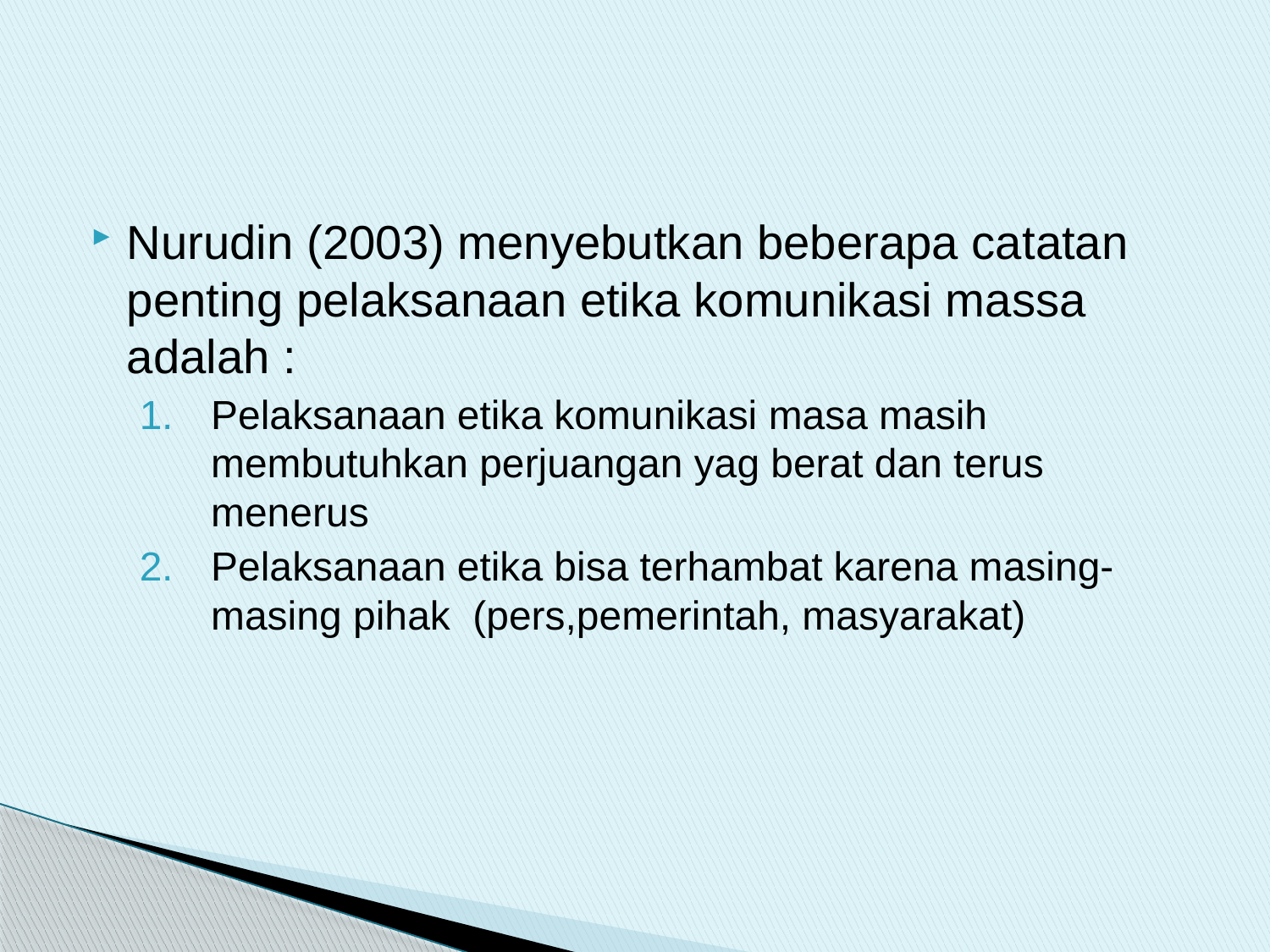

#
Nurudin (2003) menyebutkan beberapa catatan penting pelaksanaan etika komunikasi massa adalah :
Pelaksanaan etika komunikasi masa masih membutuhkan perjuangan yag berat dan terus menerus
Pelaksanaan etika bisa terhambat karena masing-masing pihak  (pers,pemerintah, masyarakat)